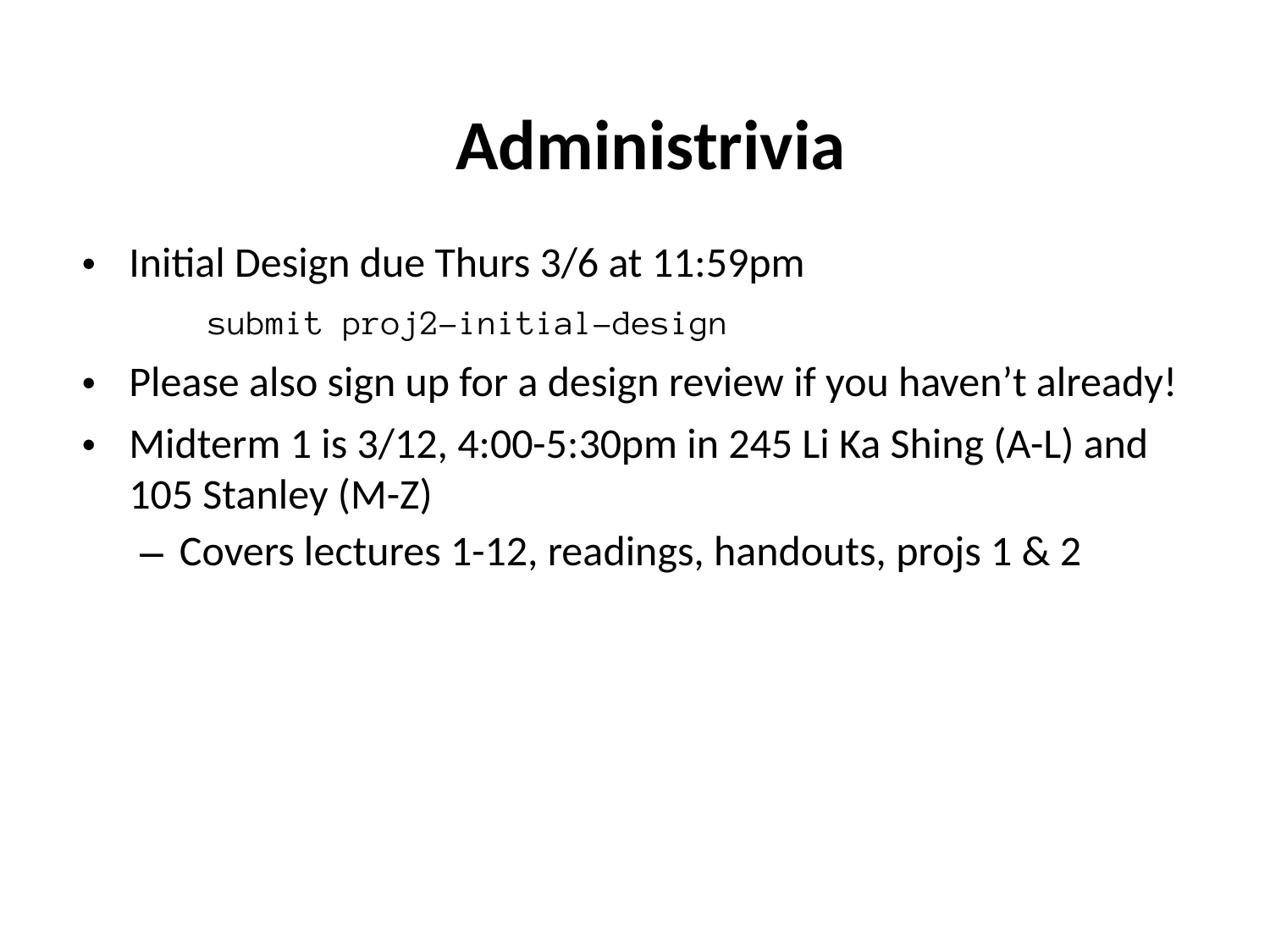

# Administrivia
Initial Design due Thurs 3/6 at 11:59pm
	submit proj2-initial-design
Please also sign up for a design review if you haven’t already!
Midterm 1 is 3/12, 4:00-5:30pm in 245 Li Ka Shing (A-L) and 105 Stanley (M-Z)
Covers lectures 1-12, readings, handouts, projs 1 & 2